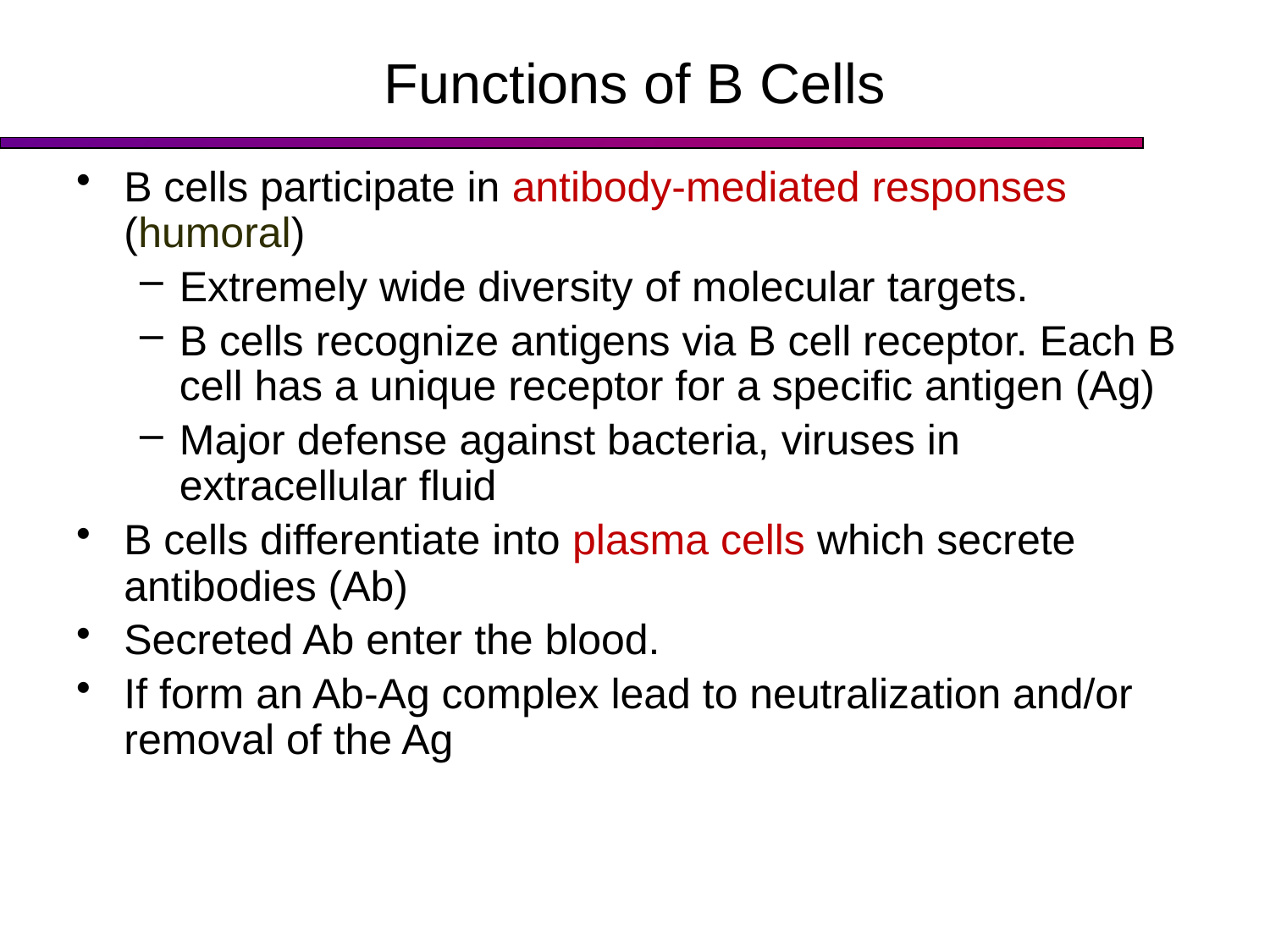

# Functions of B Cells

B cells participate in antibody-mediated responses (humoral)
Extremely wide diversity of molecular targets.
B cells recognize antigens via B cell receptor. Each B cell has a unique receptor for a specific antigen (Ag)
Major defense against bacteria, viruses in extracellular fluid
B cells differentiate into plasma cells which secrete antibodies (Ab)
Secreted Ab enter the blood.
If form an Ab-Ag complex lead to neutralization and/or removal of the Ag